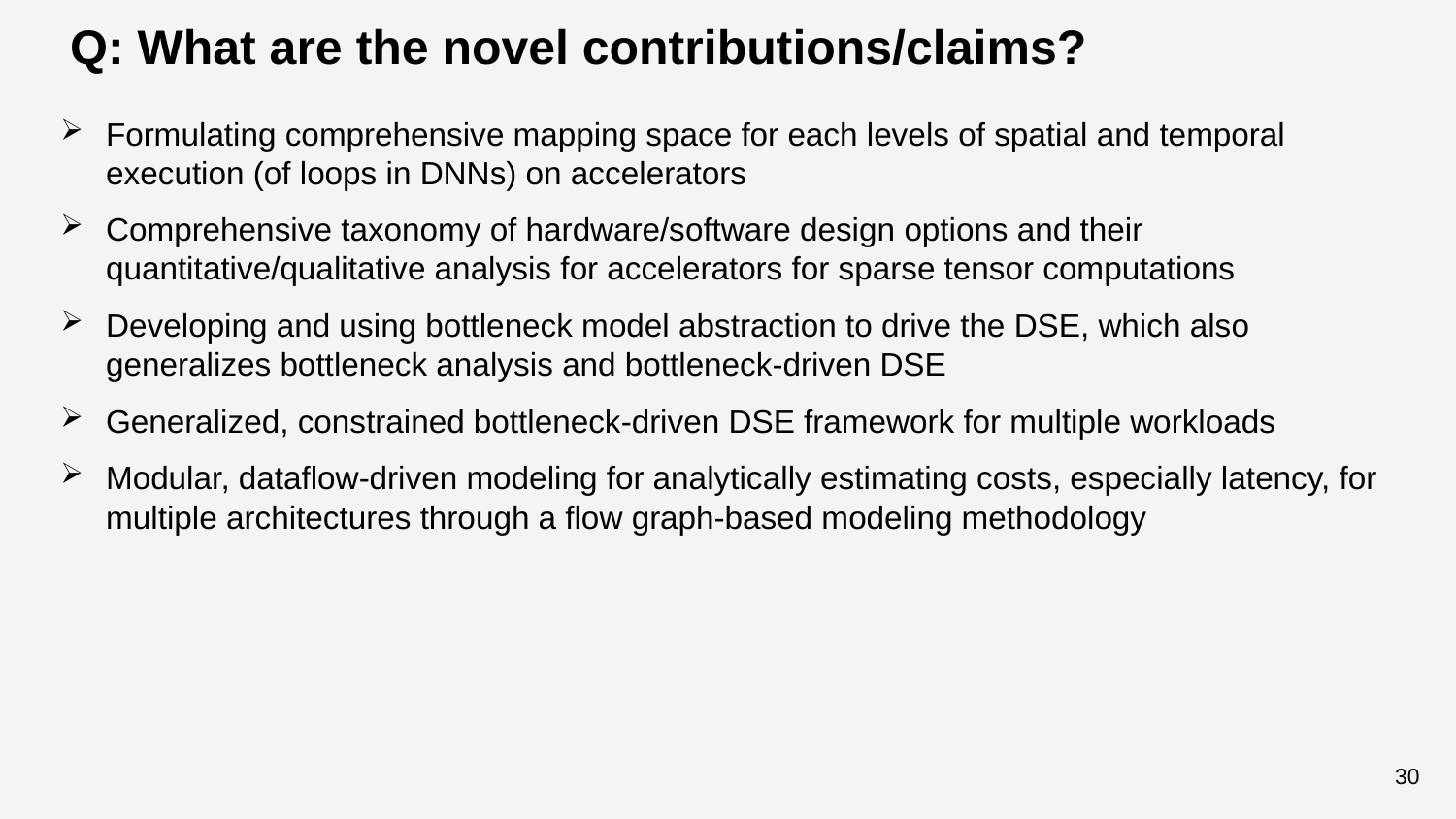

Q: What are the novel contributions/claims?
Formulating comprehensive mapping space for each levels of spatial and temporal execution (of loops in DNNs) on accelerators
Comprehensive taxonomy of hardware/software design options and their  quantitative/qualitative analysis for accelerators for sparse tensor computations
Developing and using bottleneck model abstraction to drive the DSE, which also generalizes bottleneck analysis and bottleneck-driven DSE
Generalized, constrained bottleneck-driven DSE framework for multiple workloads
Modular, dataflow-driven modeling for analytically estimating costs, especially latency, for multiple architectures through a flow graph-based modeling methodology
30